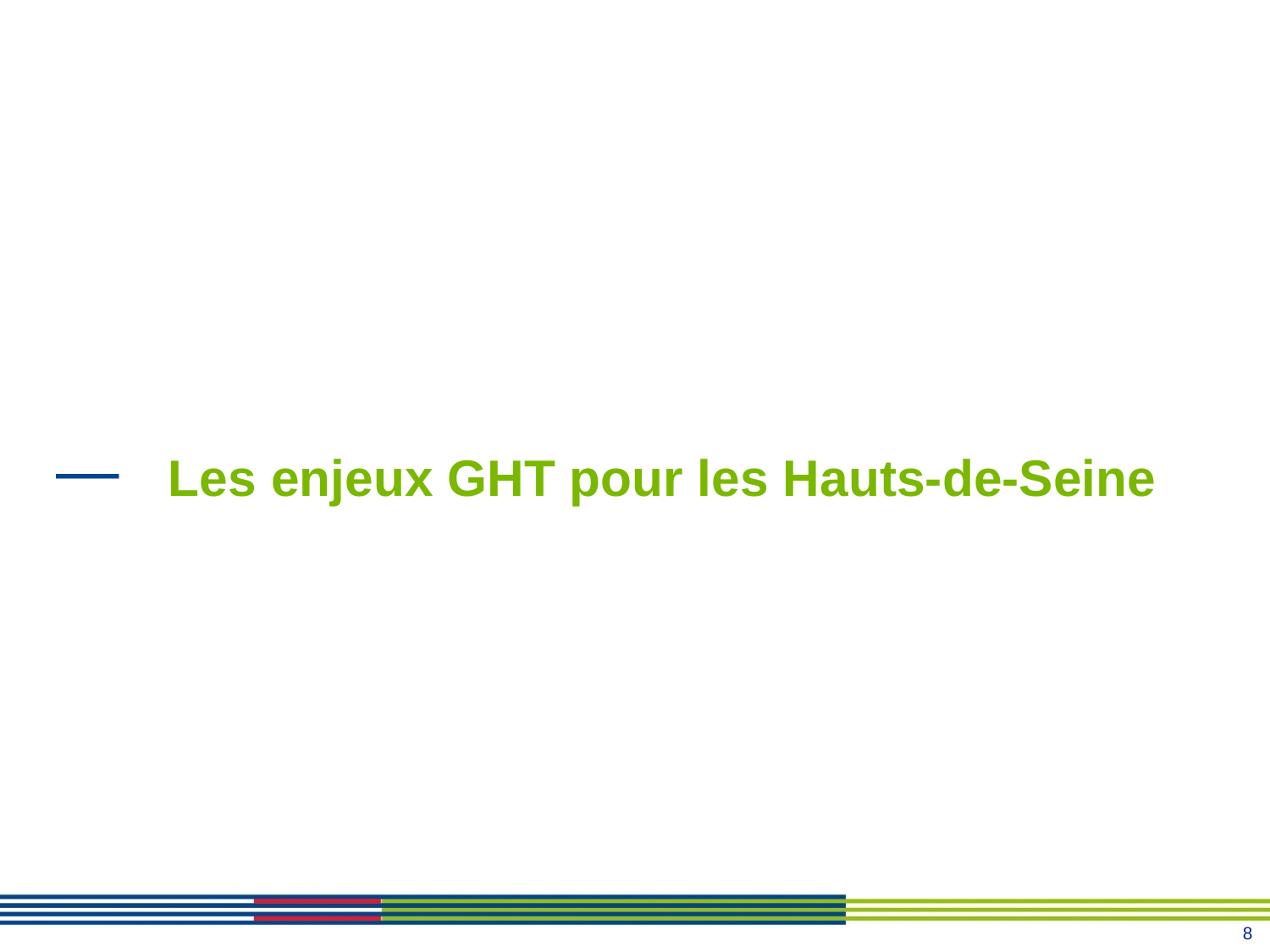

# Les enjeux GHT pour les Hauts-de-Seine